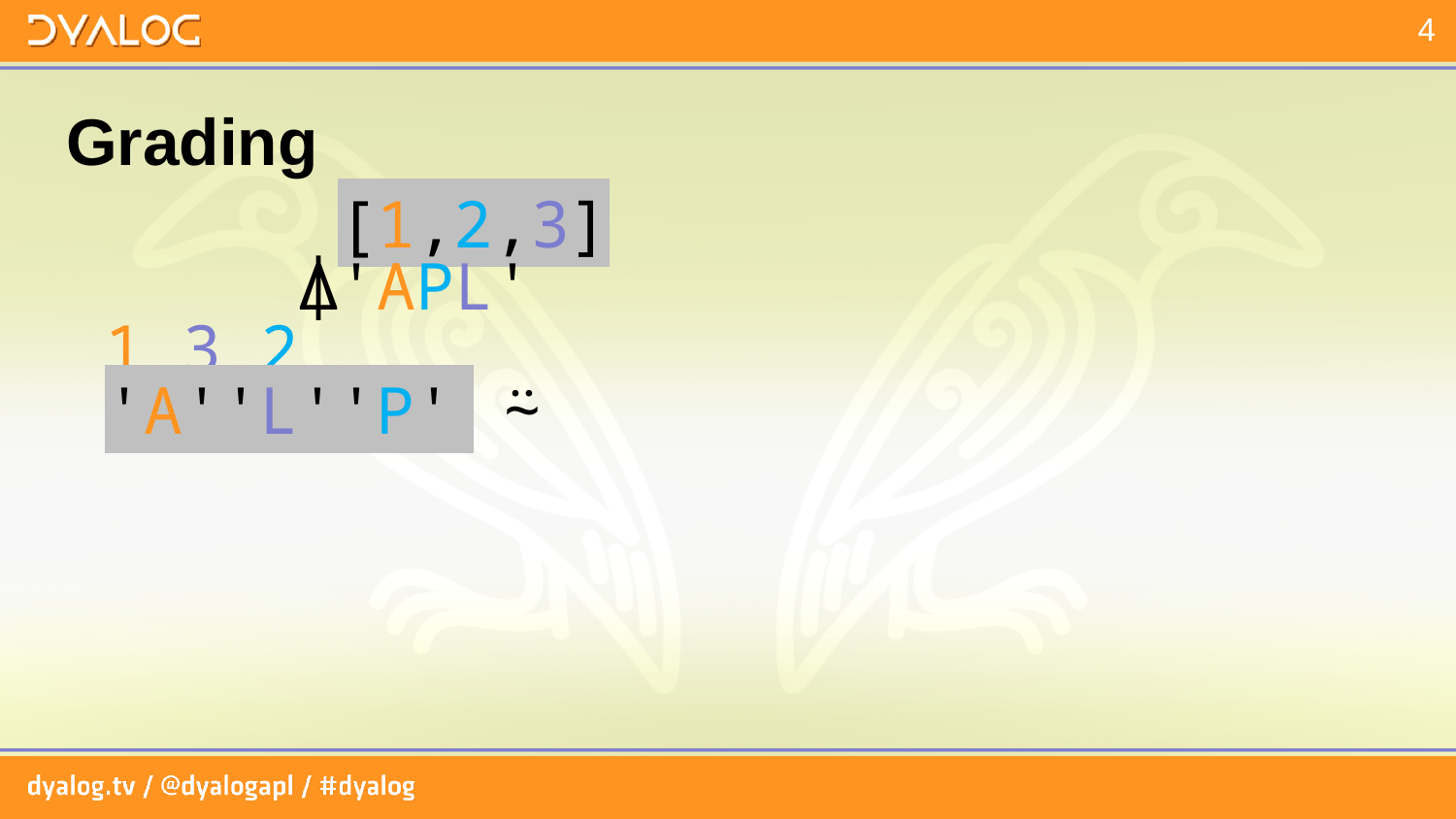

# Grading
       [1,2,3]
      ⍋'APL'
 1 3 2
 'A' 'L' 'P' 	⍨